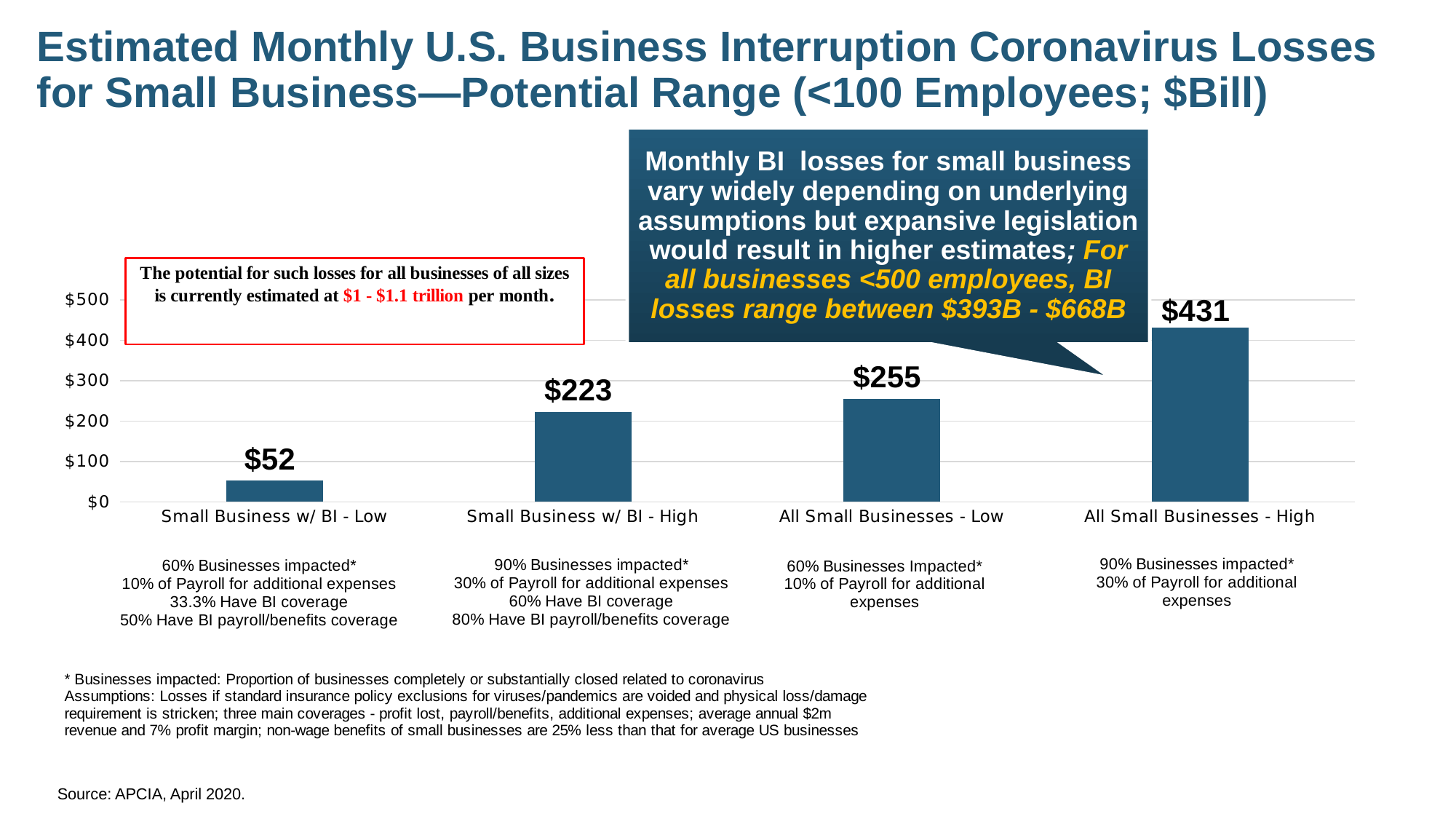

# Estimated Monthly U.S. Business Interruption Coronavirus Losses for Small Business—Potential Range (<100 Employees; $Bill)
Monthly BI  losses for small business vary widely depending on underlying assumptions but expansive legislation would result in higher estimates; For all businesses <500 employees, BI losses range between $393B - $668B

### Chart

| Category | Potential BI Loss |
|---|---|
| Small Business w/ BI - Low | 52.0 |
| Small Business w/ BI - High | 223.0 |
| All Small Businesses - Low | 255.0 |
| All Small Businesses - High | 431.0 |
Source: APCIA, April 2020.